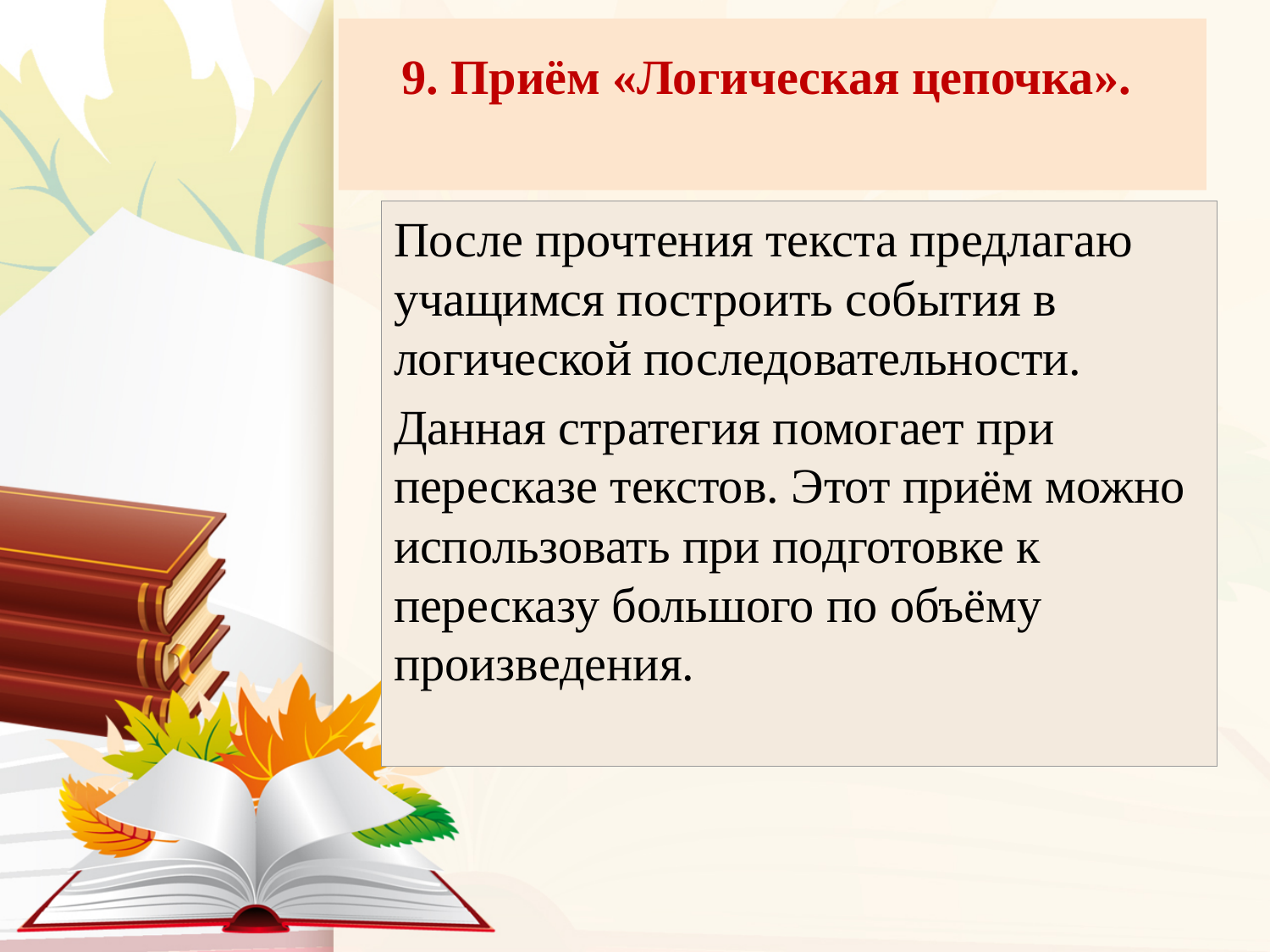

# 9. Приём «Логическая цепочка».
После прочтения текста предлагаю учащимся построить события в логической последовательности.
Данная стратегия помогает при пересказе текстов. Этот приём можно использовать при подготовке к пересказу большого по объёму произведения.